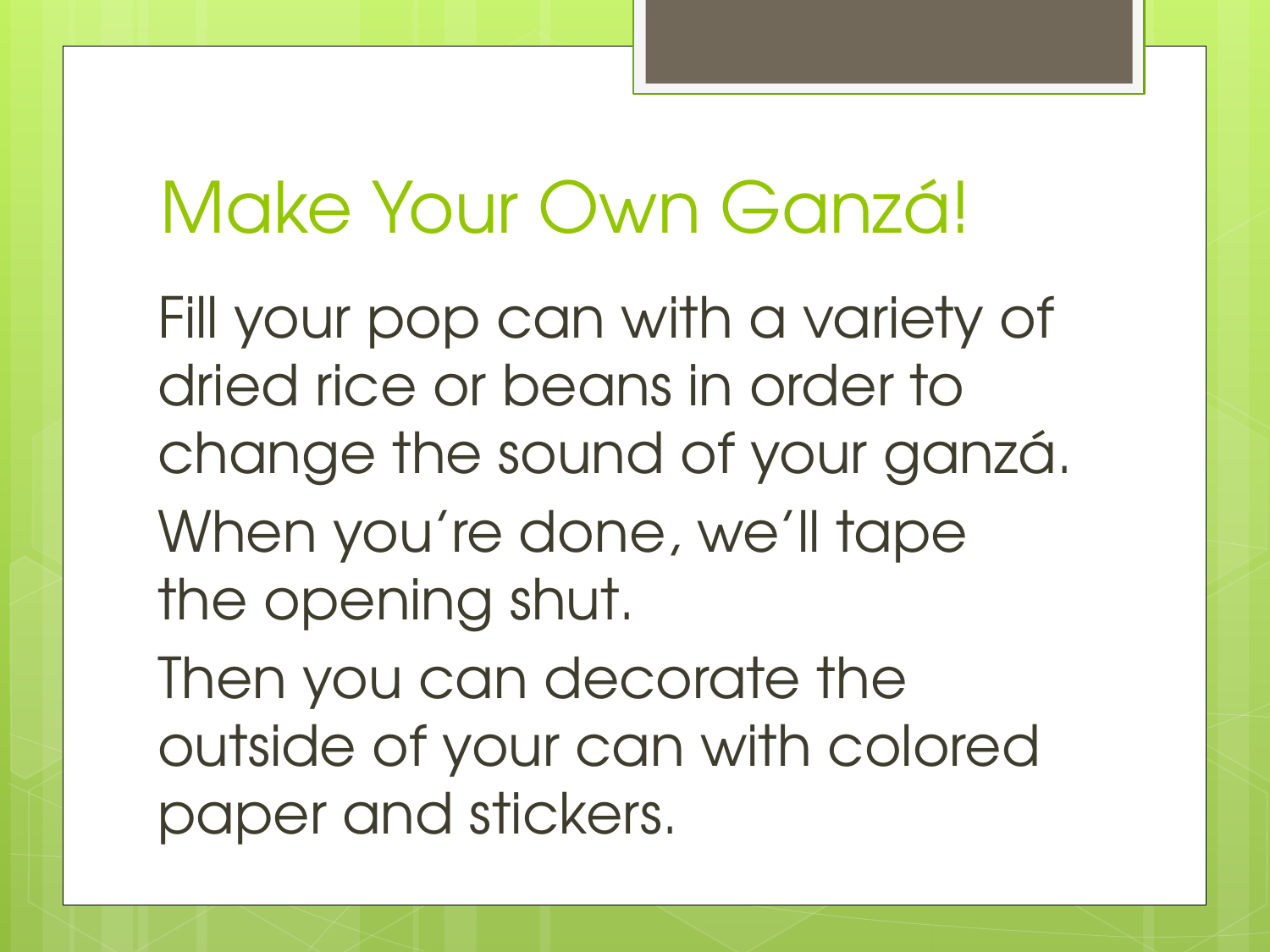

# Make Your Own Ganzá!
Fill your pop can with a variety of dried rice or beans in order to change the sound of your ganzá.
When you’re done, we’ll tape the opening shut.
Then you can decorate the outside of your can with colored paper and stickers.